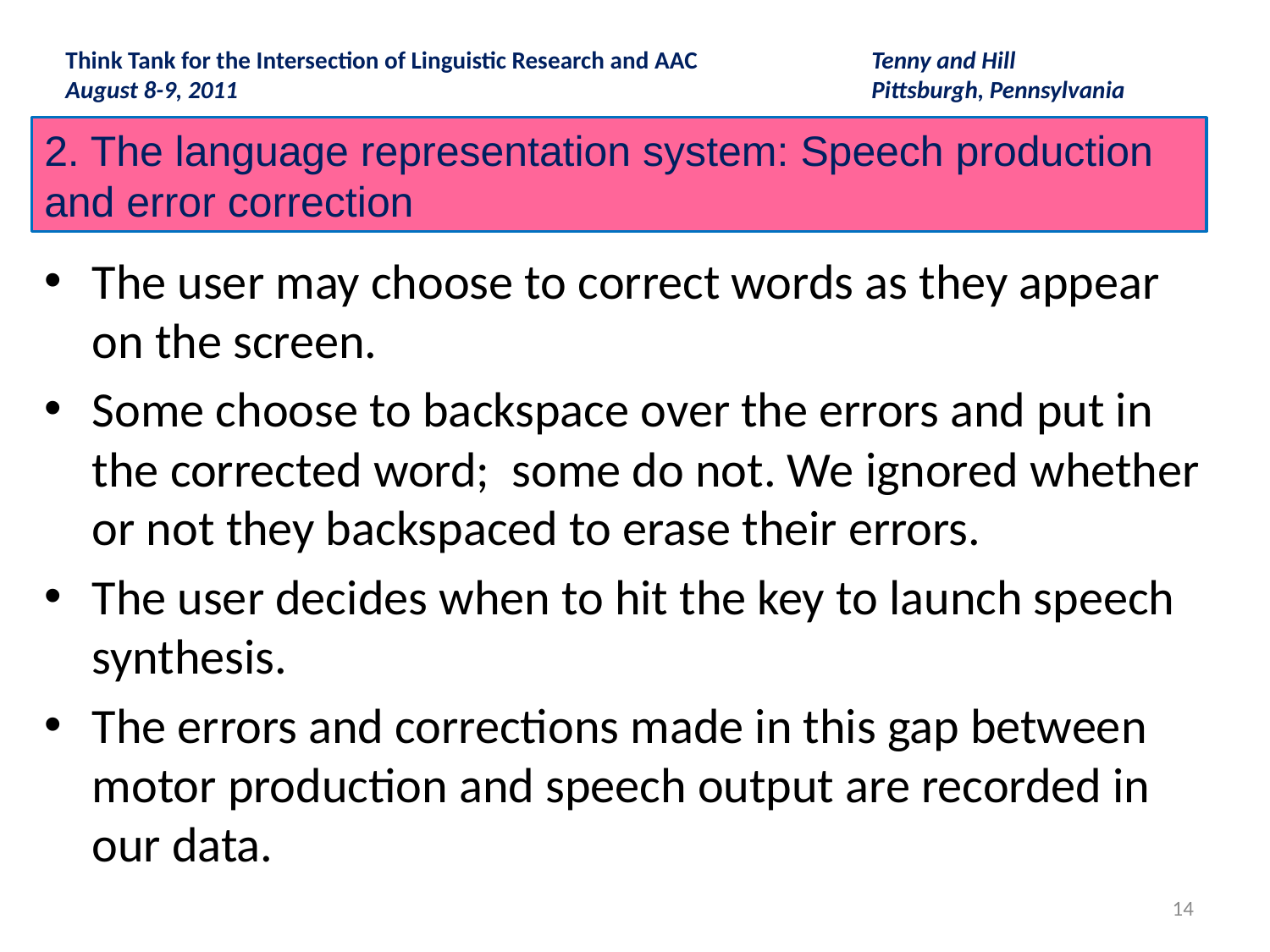

Think Tank for the Intersection of Linguistic Research and AAC 	        Tenny and Hill
August 8-9, 2011					        Pittsburgh, Pennsylvania
2. The language representation system: Speech production and error correction
The user may choose to correct words as they appear on the screen.
Some choose to backspace over the errors and put in the corrected word;  some do not. We ignored whether or not they backspaced to erase their errors.
The user decides when to hit the key to launch speech synthesis.
The errors and corrections made in this gap between motor production and speech output are recorded in our data.

14